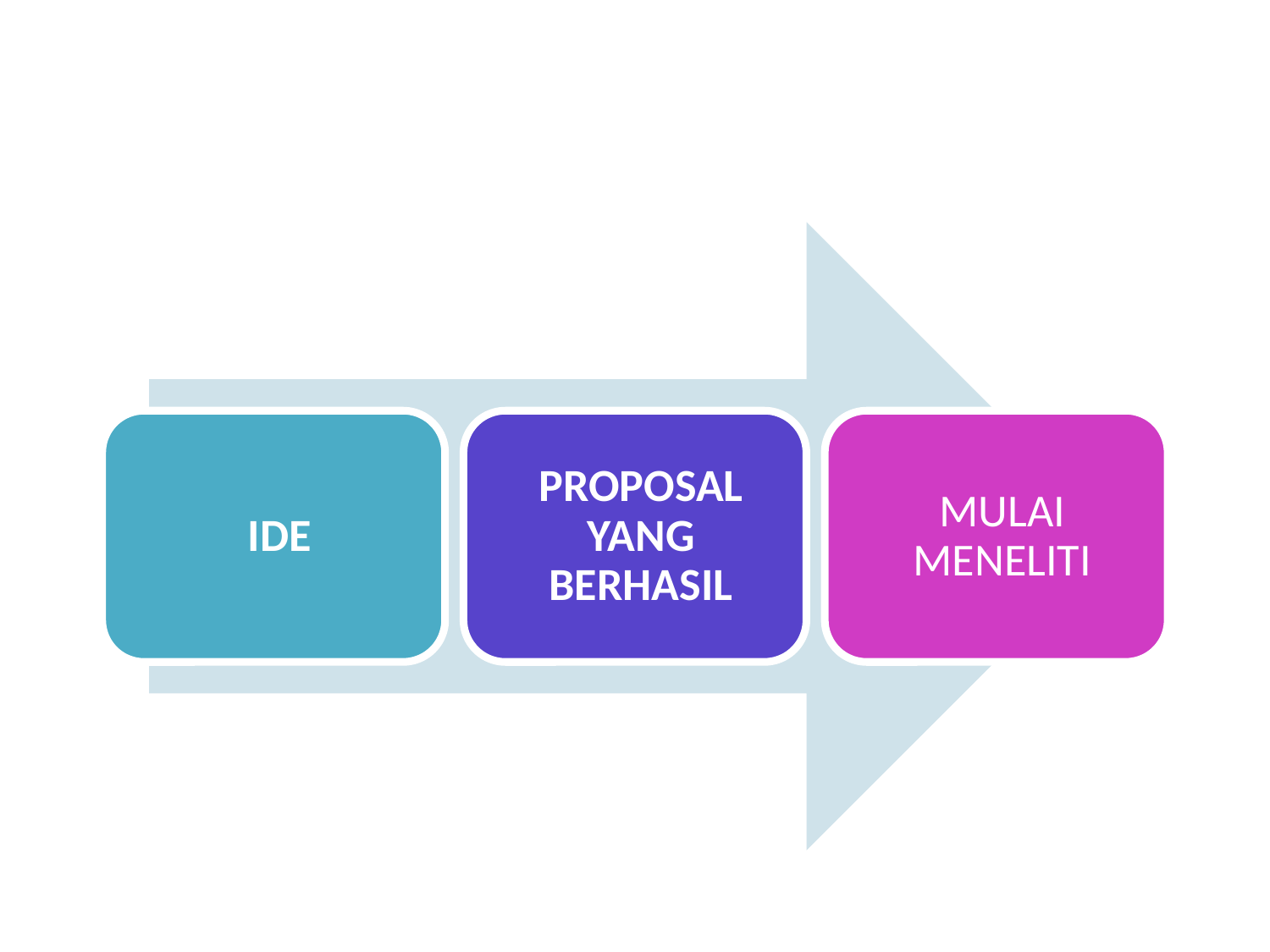

#
IDE
PROPOSAL YANG BERHASIL
MULAI MENELITI